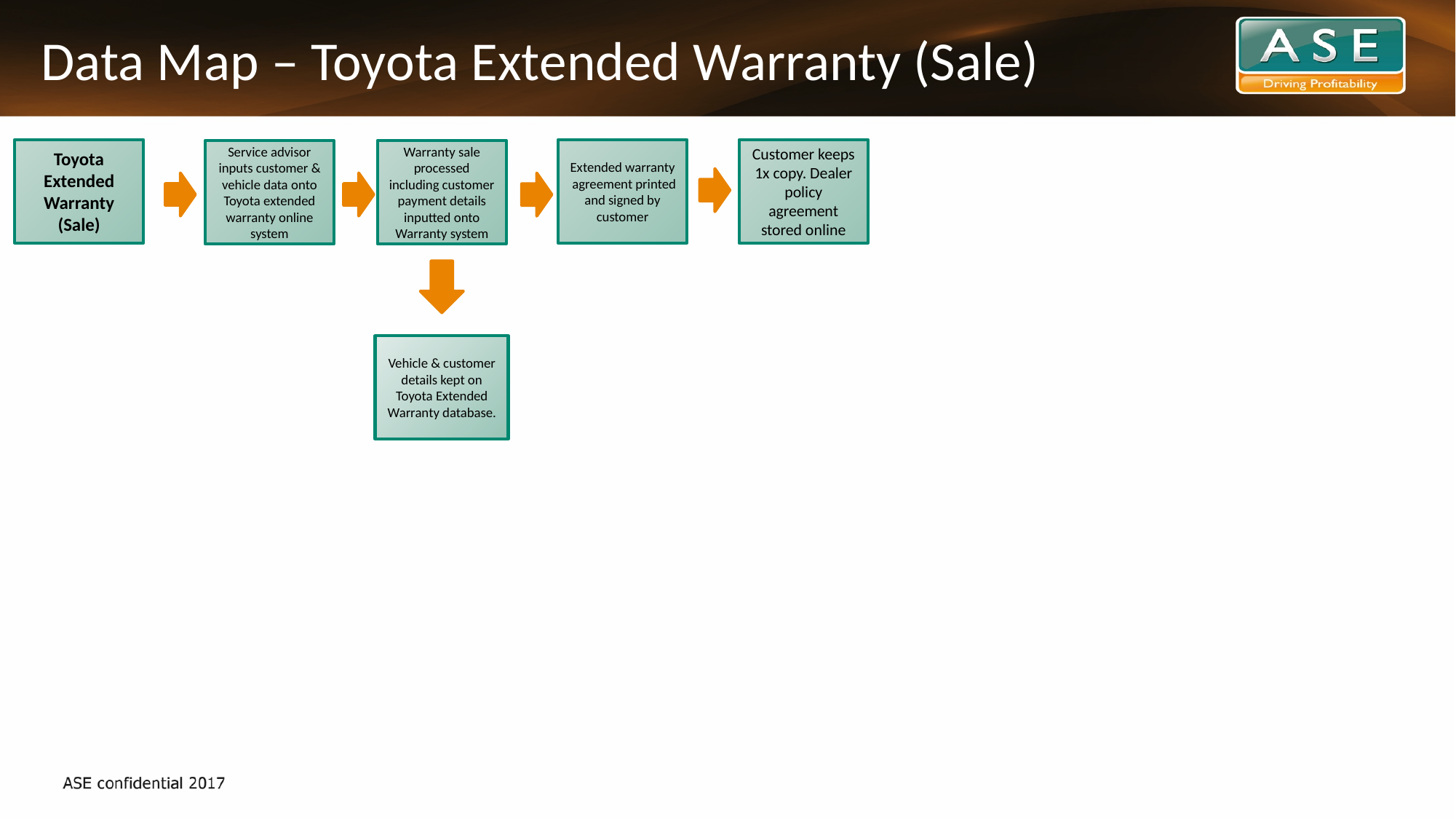

# Data Map – Toyota Extended Warranty (Sale)
Toyota Extended Warranty (Sale)
Extended warranty  agreement printed and signed by customer
Customer keeps 1x copy. Dealer policy agreement stored online
Service advisor inputs customer & vehicle data onto Toyota extended warranty online system
Warranty sale processed including customer payment details inputted onto Warranty system

Vehicle & customer details kept on Toyota Extended Warranty database.